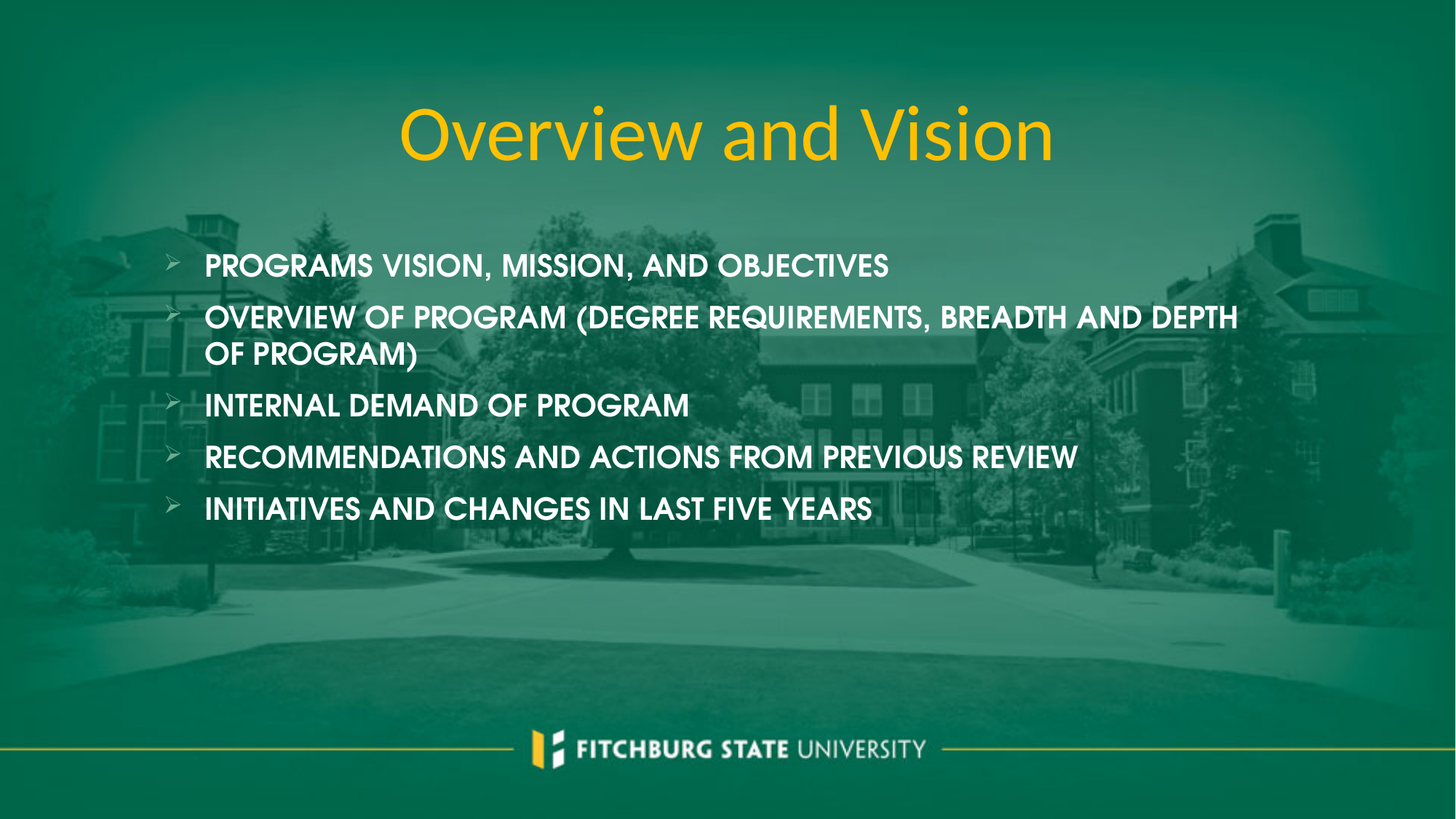

# Overview and Vision
Programs Vision, Mission, and objectives
Overview of Program (degree requirements, breadth and depth of Program)
Internal demand of program
Recommendations and actions from previous review
Initiatives and changes in Last five Years